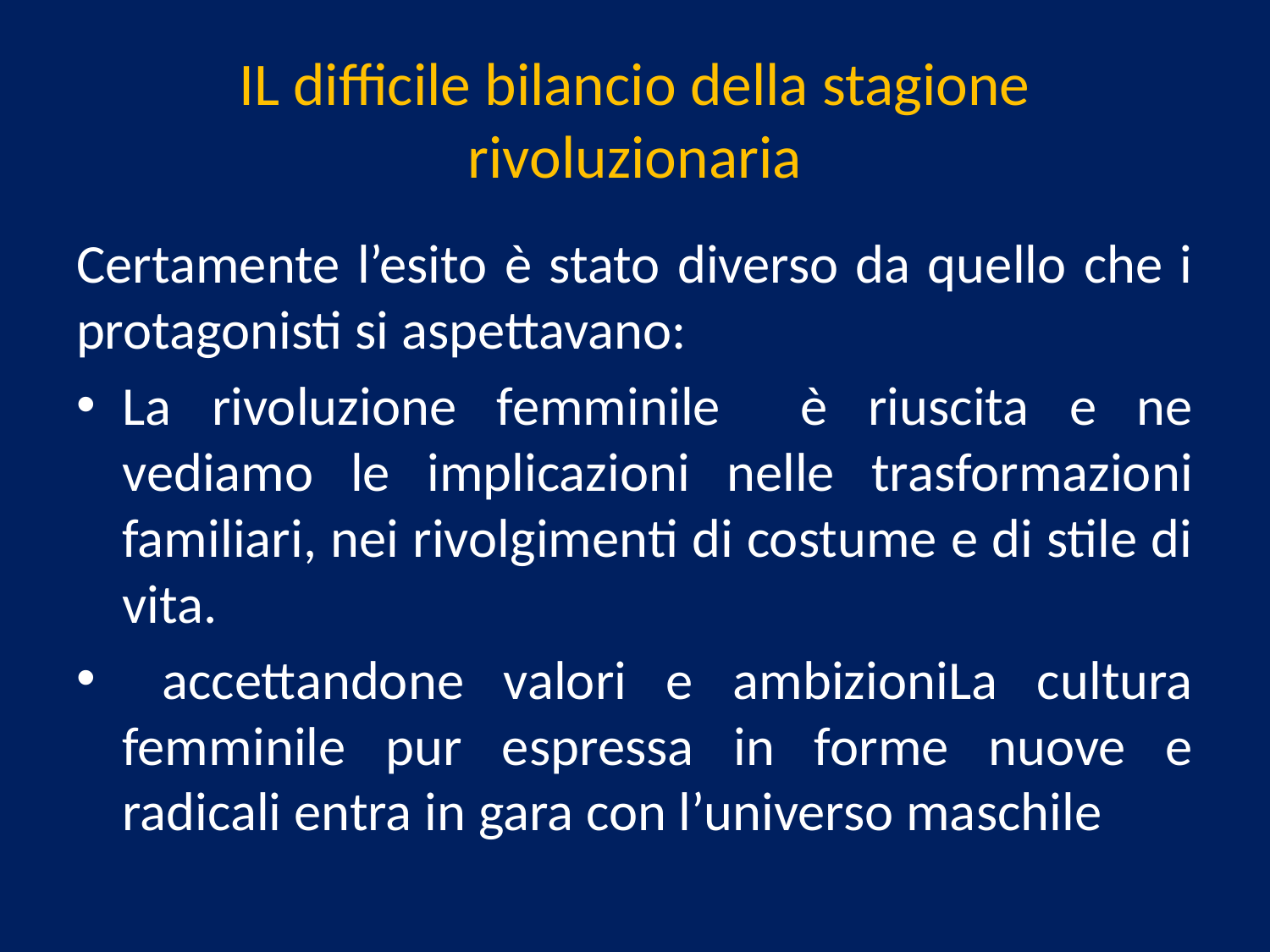

# IL difficile bilancio della stagione rivoluzionaria
Certamente l’esito è stato diverso da quello che i protagonisti si aspettavano:
La rivoluzione femminile  è riuscita e ne vediamo le implicazioni nelle trasformazioni familiari, nei rivolgimenti di costume e di stile di vita.
 accettandone valori e ambizioniLa cultura femminile pur espressa in forme nuove e radicali entra in gara con l’universo maschile